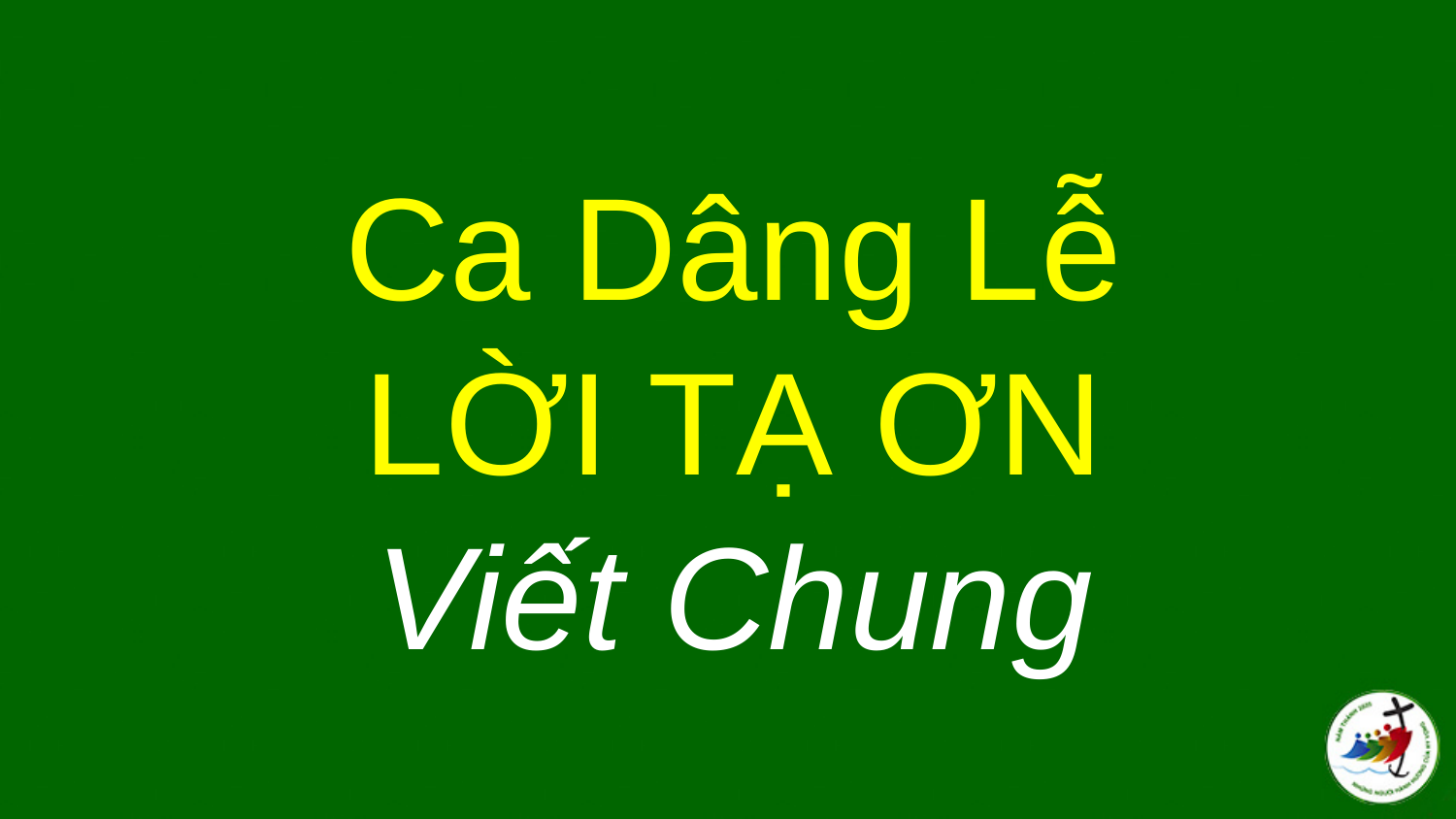

# Ca Dâng Lễ LỜI TẠ ƠN Viết Chung